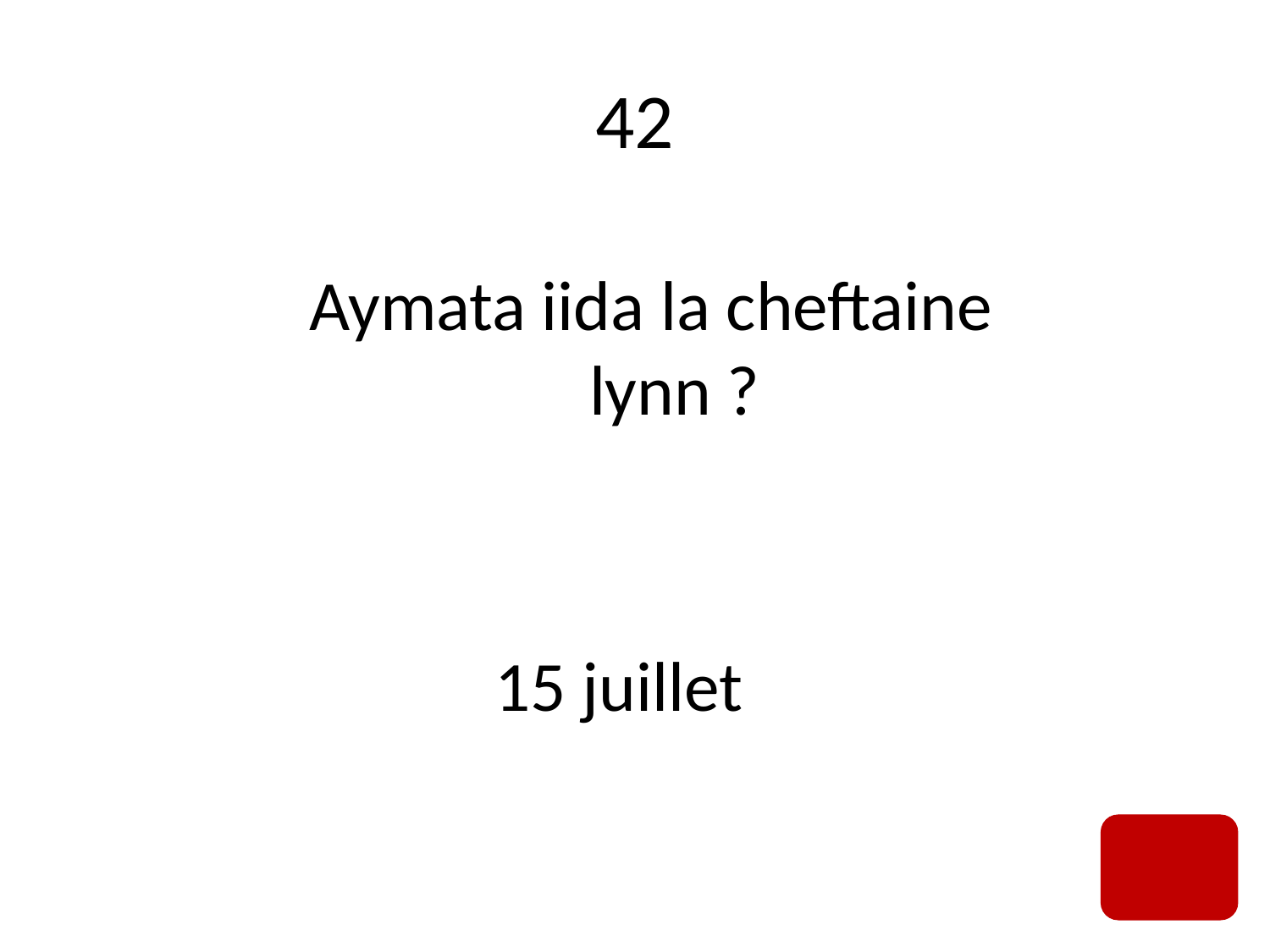

# 42
Aymata iida la cheftaine lynn ?
15 juillet